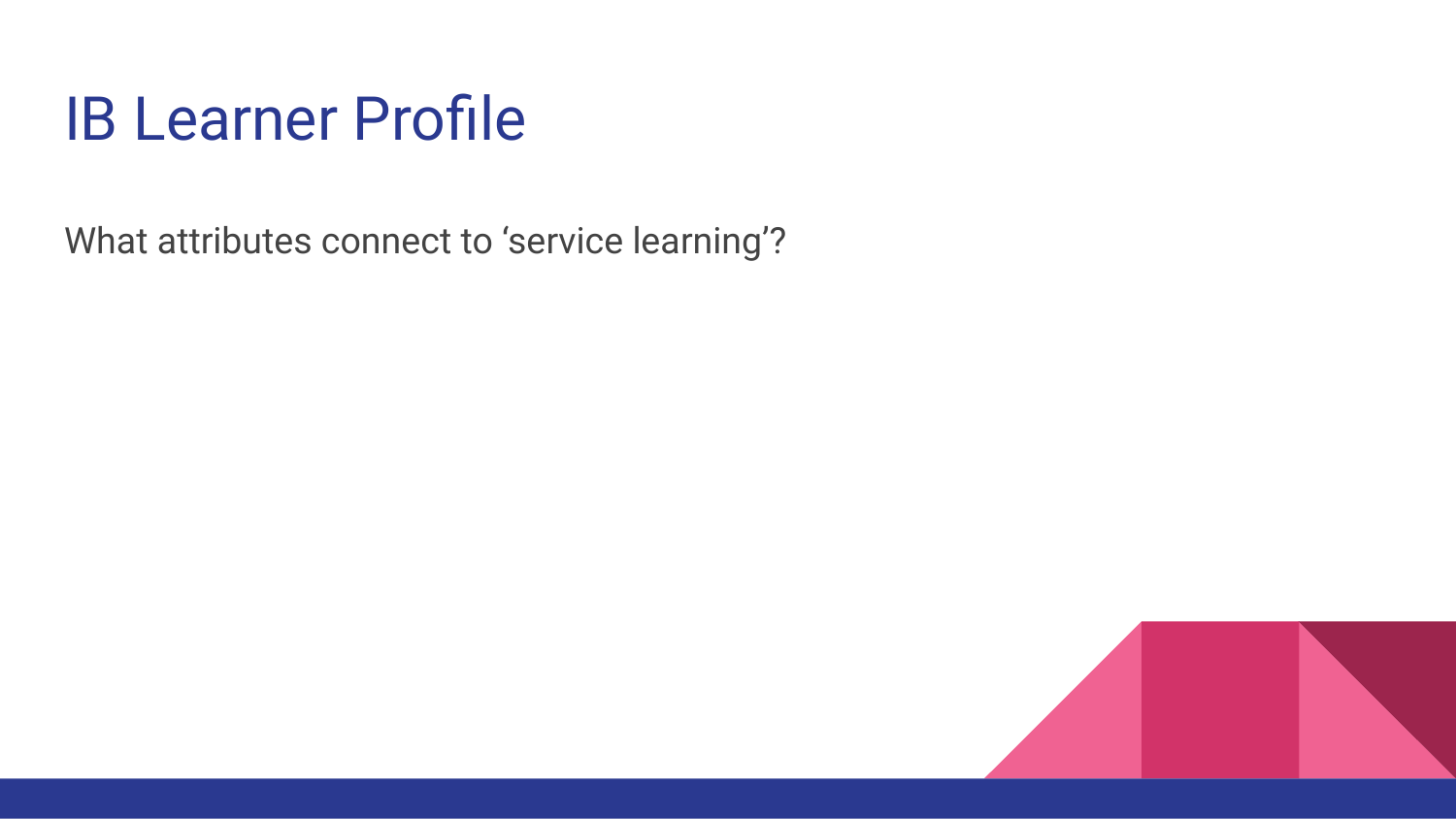

# IB Learner Profile
What attributes connect to ‘service learning’?